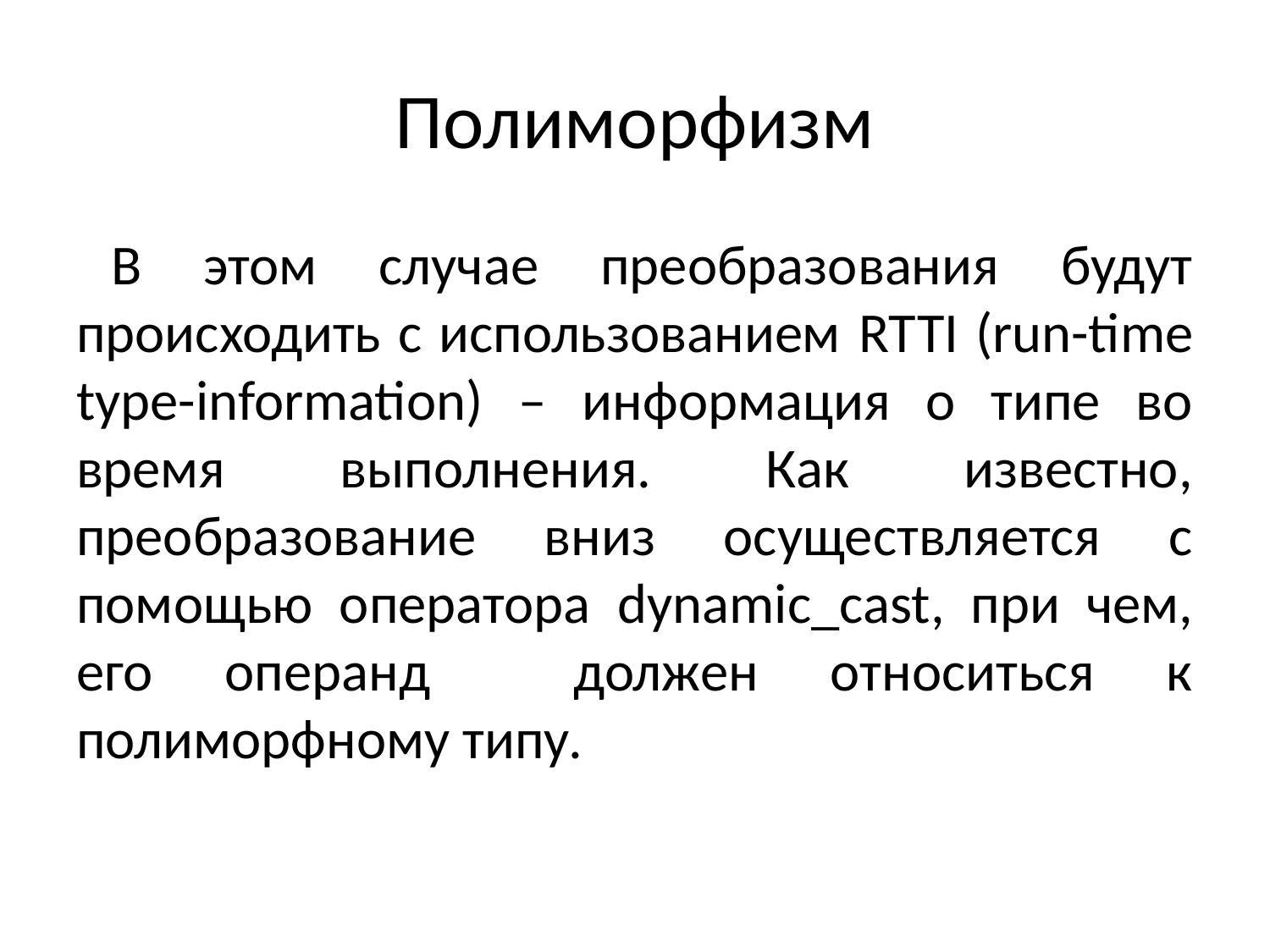

# Полиморфизм
В этом случае преобразования будут происходить с использованием RTTI (run-time type-information) – информация о типе во время выполнения. Как известно, преобразование вниз осуществляется с помощью оператора dynamic_cast, при чем, его операнд  должен относиться к полиморфному типу.